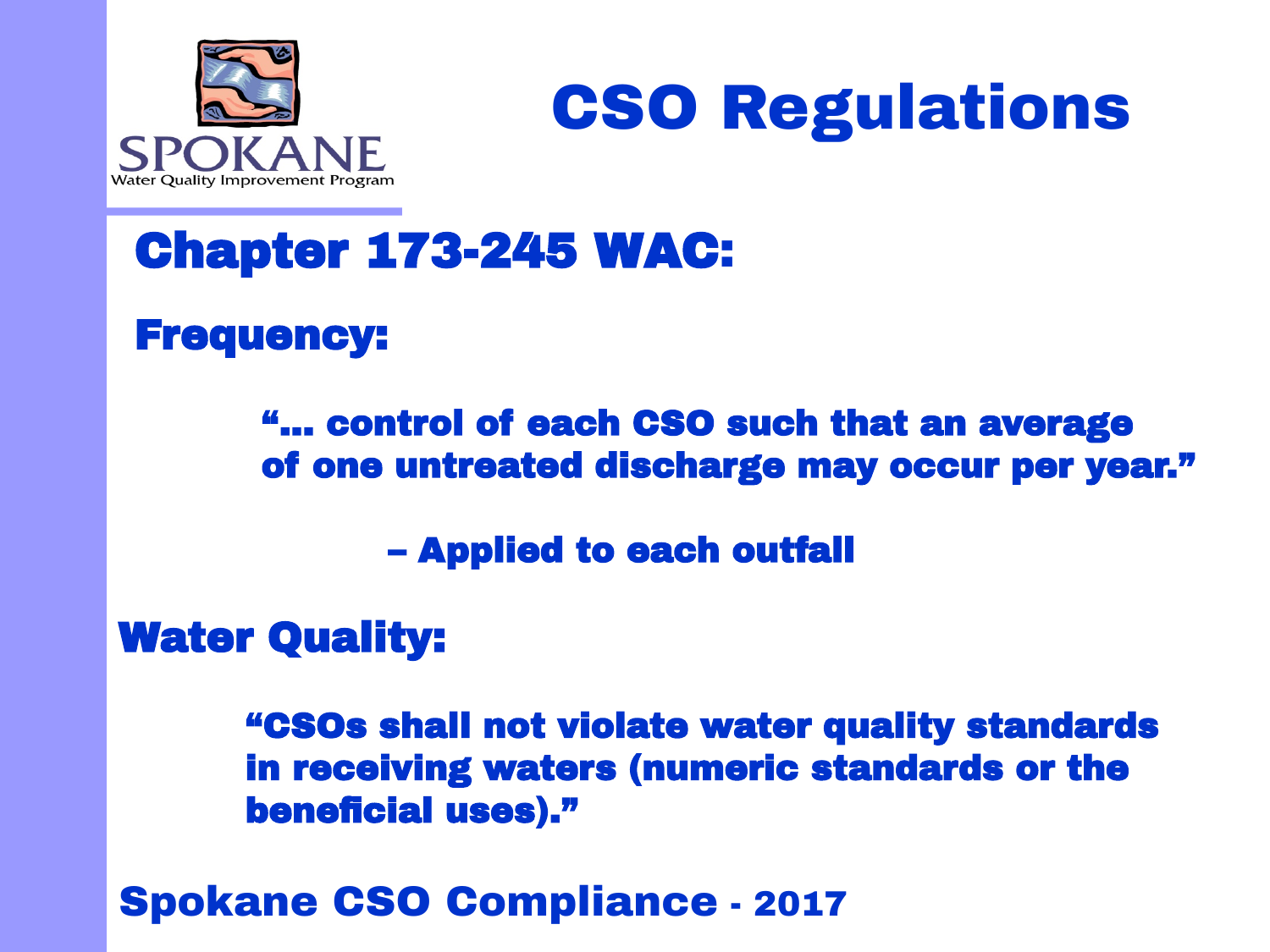

# CSO Regulations
Chapter 173-245 WAC:

Frequency:

	“… control of each CSO such that an average
	of one untreated discharge may occur per year.”

                	– Applied to each outfall
Water Quality:

	“CSOs shall not violate water quality standards
	in receiving waters (numeric standards or the
	beneficial uses).”
Spokane CSO Compliance - 2017